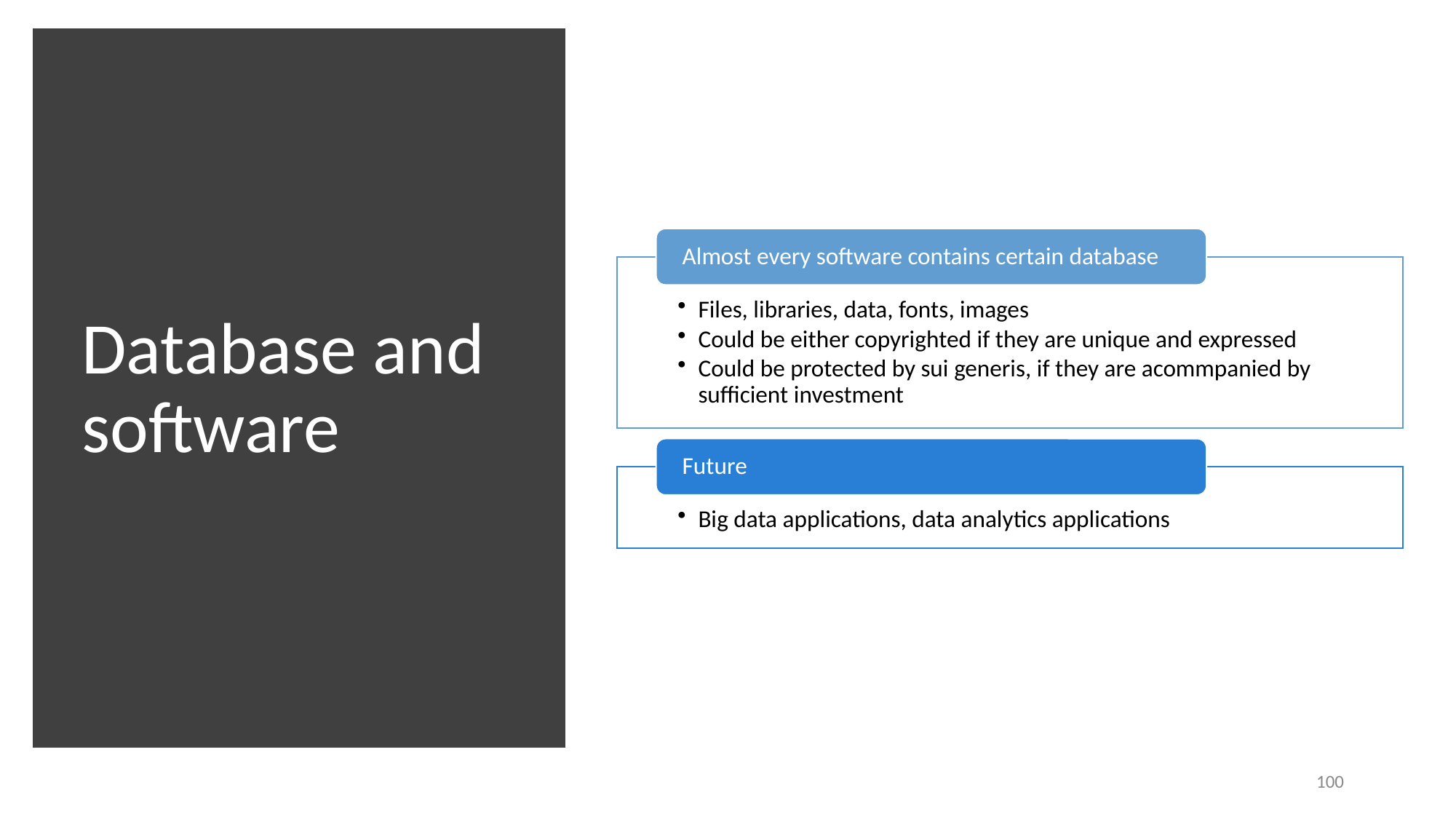

Files, libraries, data, fonts, images
Could be either copyrighted if they are unique and expressed
Could be protected by sui generis, if they are acommpanied by sufficient investment
Almost every software contains certain database
Big data applications, data analytics applications
Future
# Database and software
100